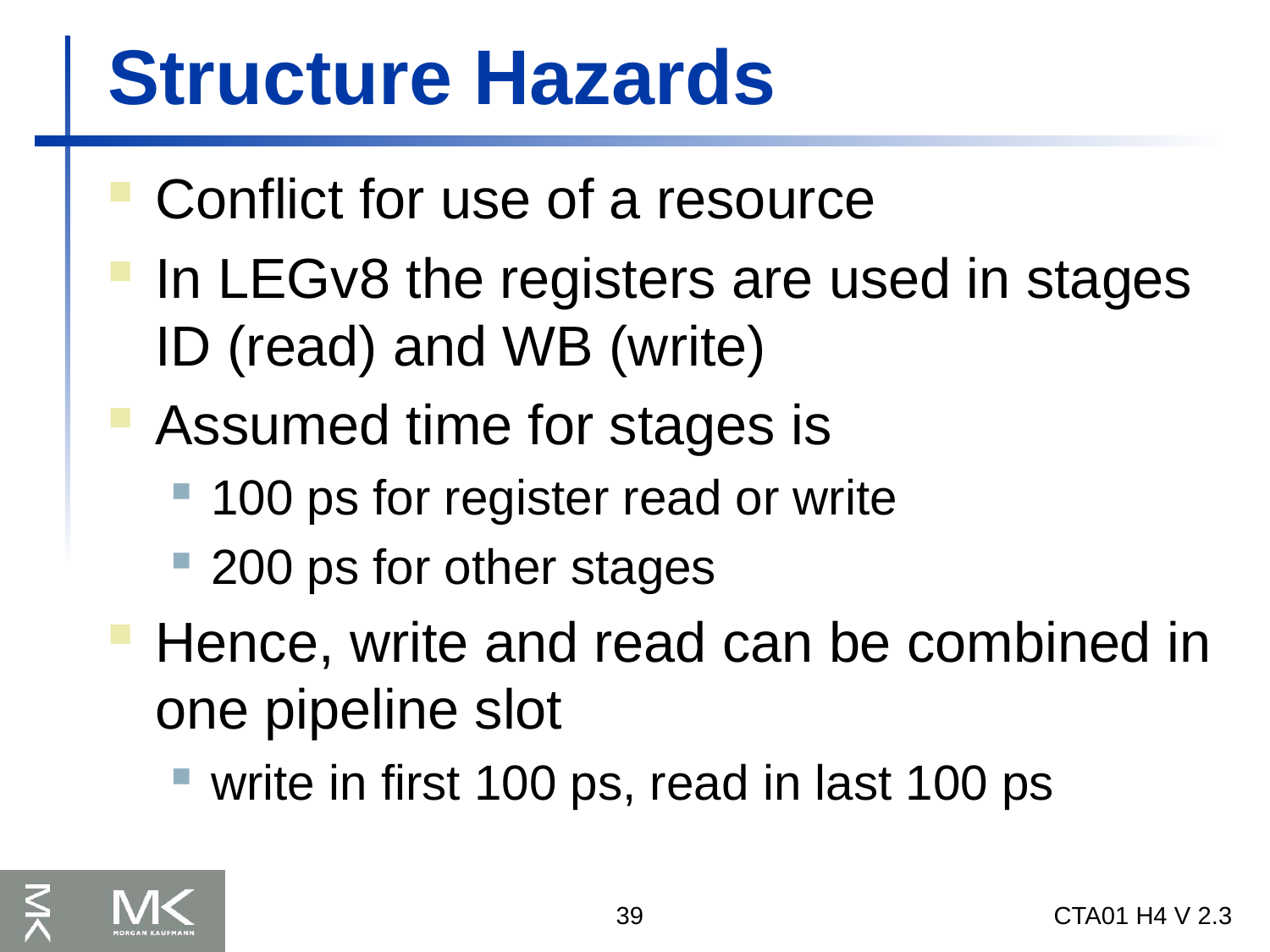

# Structure Hazards
Conflict for use of a resource
In LEGv8 the registers are used in stages ID (read) and WB (write)
Assumed time for stages is
100 ps for register read or write
200 ps for other stages
Hence, write and read can be combined in one pipeline slot
write in first 100 ps, read in last 100 ps
39
CTA01 H4 V 2.3